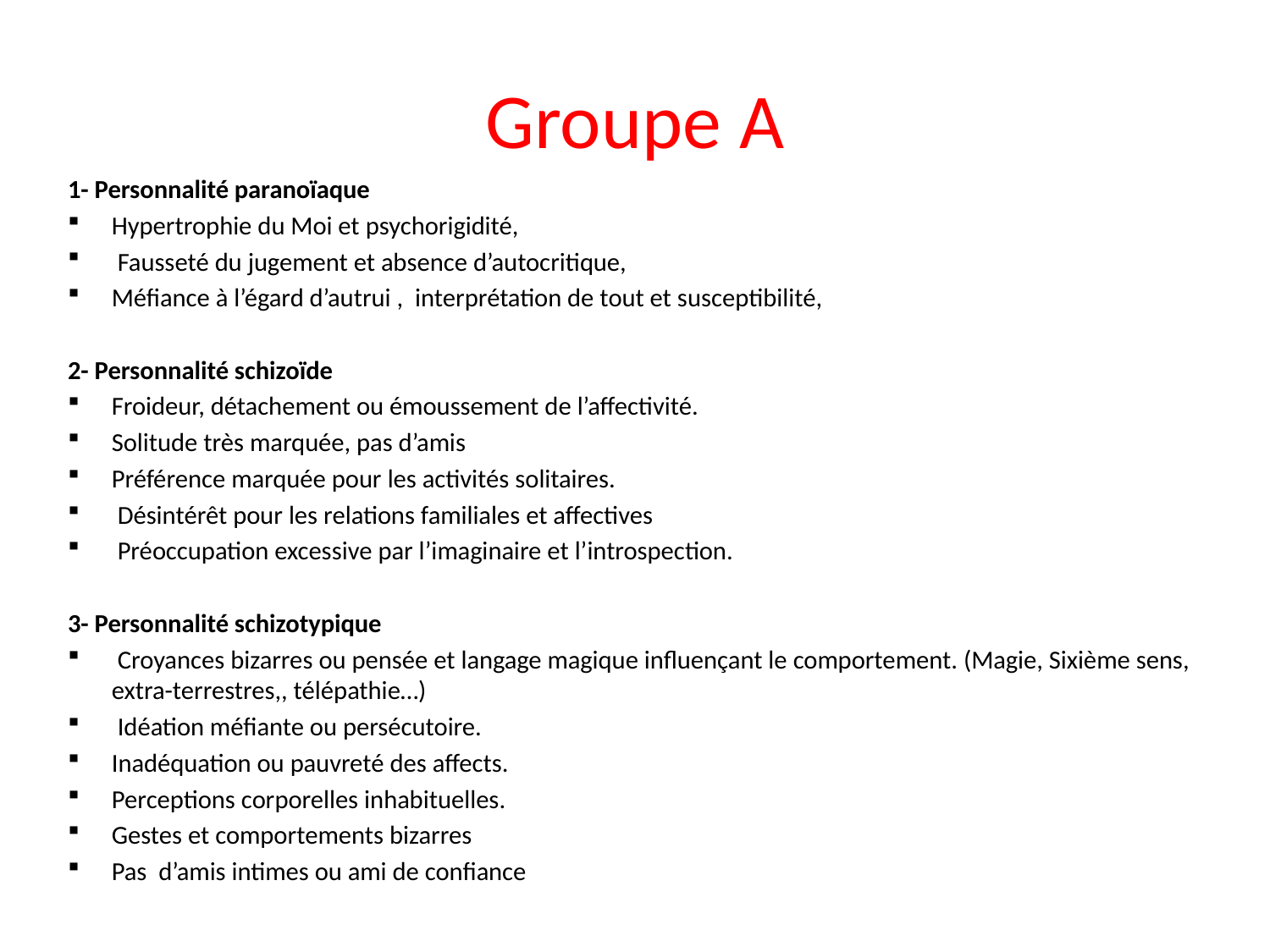

# Groupe A
1- Personnalité paranoïaque
Hypertrophie du Moi et psychorigidité,
 Fausseté du jugement et absence d’autocritique,
Méfiance à l’égard d’autrui ,  interprétation de tout et susceptibilité,

2- Personnalité schizoïde
Froideur, détachement ou émoussement de l’affectivité.
Solitude très marquée, pas d’amis
Préférence marquée pour les activités solitaires.
 Désintérêt pour les relations familiales et affectives
 Préoccupation excessive par l’imaginaire et l’introspection.

3- Personnalité schizotypique
 Croyances bizarres ou pensée et langage magique influençant le comportement. (Magie, Sixième sens, extra-terrestres,, télépathie…)
 Idéation méfiante ou persécutoire.
Inadéquation ou pauvreté des affects.
Perceptions corporelles inhabituelles.
Gestes et comportements bizarres
Pas  d’amis intimes ou ami de confiance